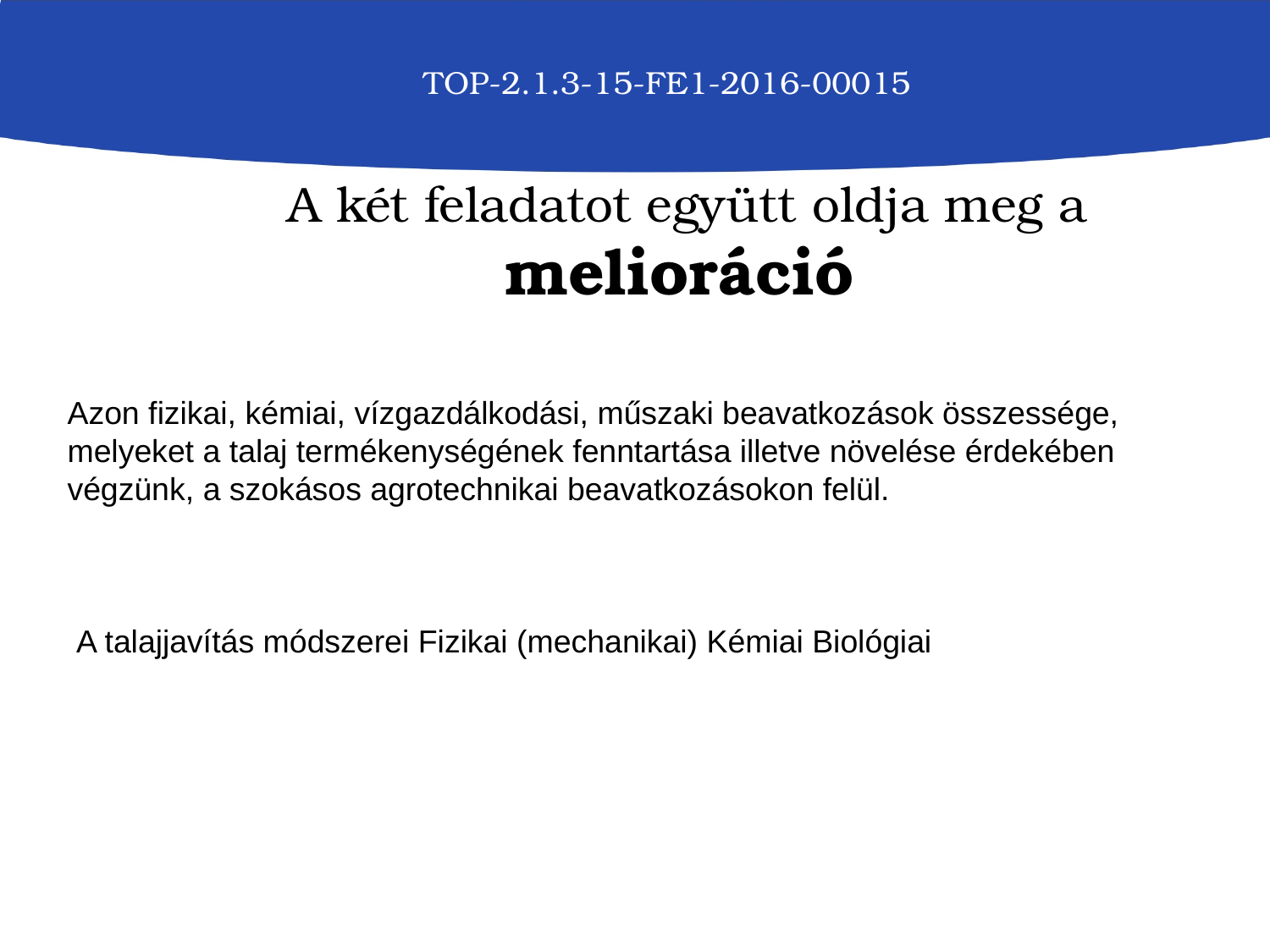

TOP-2.1.3-15-FE1-2016-00015
A két feladatot együtt oldja meg a melioráció
Azon fizikai, kémiai, vízgazdálkodási, műszaki beavatkozások összessége, melyeket a talaj termékenységének fenntartása illetve növelése érdekében végzünk, a szokásos agrotechnikai beavatkozásokon felül.

 A talajjavítás módszerei Fizikai (mechanikai) Kémiai Biológiai